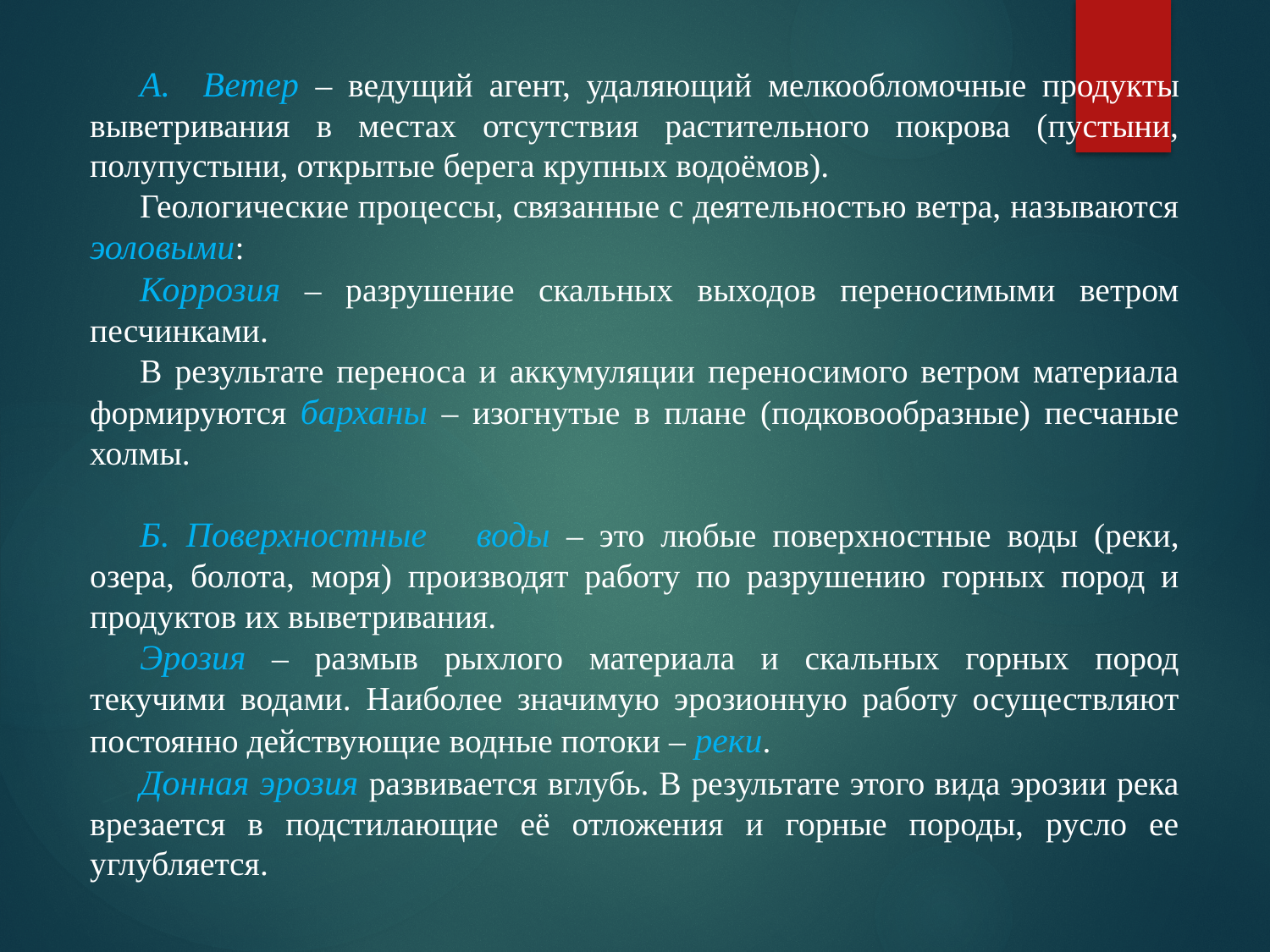

А.  Ветер – ведущий агент, удаляющий мелкообломочные продукты выветривания в местах отсутствия растительного покрова (пустыни, полупустыни, открытые берега крупных водоёмов).
Геологические процессы, связанные с деятельностью ветра, называются эоловыми:
Коррозия – разрушение скальных выходов переносимыми ветром песчинками.
В результате переноса и аккумуляции переносимого ветром материала формируются барханы – изогнутые в плане (подковообразные) песчаные холмы.

Б. Поверхностные   воды – это любые поверхностные воды (реки, озера, болота, моря) производят работу по разрушению горных пород и продуктов их выветривания.
Эрозия – размыв рыхлого материала и скальных горных пород текучими водами. Наиболее значимую эрозионную работу осуществляют постоянно действующие водные потоки – реки.
Донная эрозия развивается вглубь. В результате этого вида эрозии река врезается в подстилающие её отложения и горные породы, русло ее углубляется.